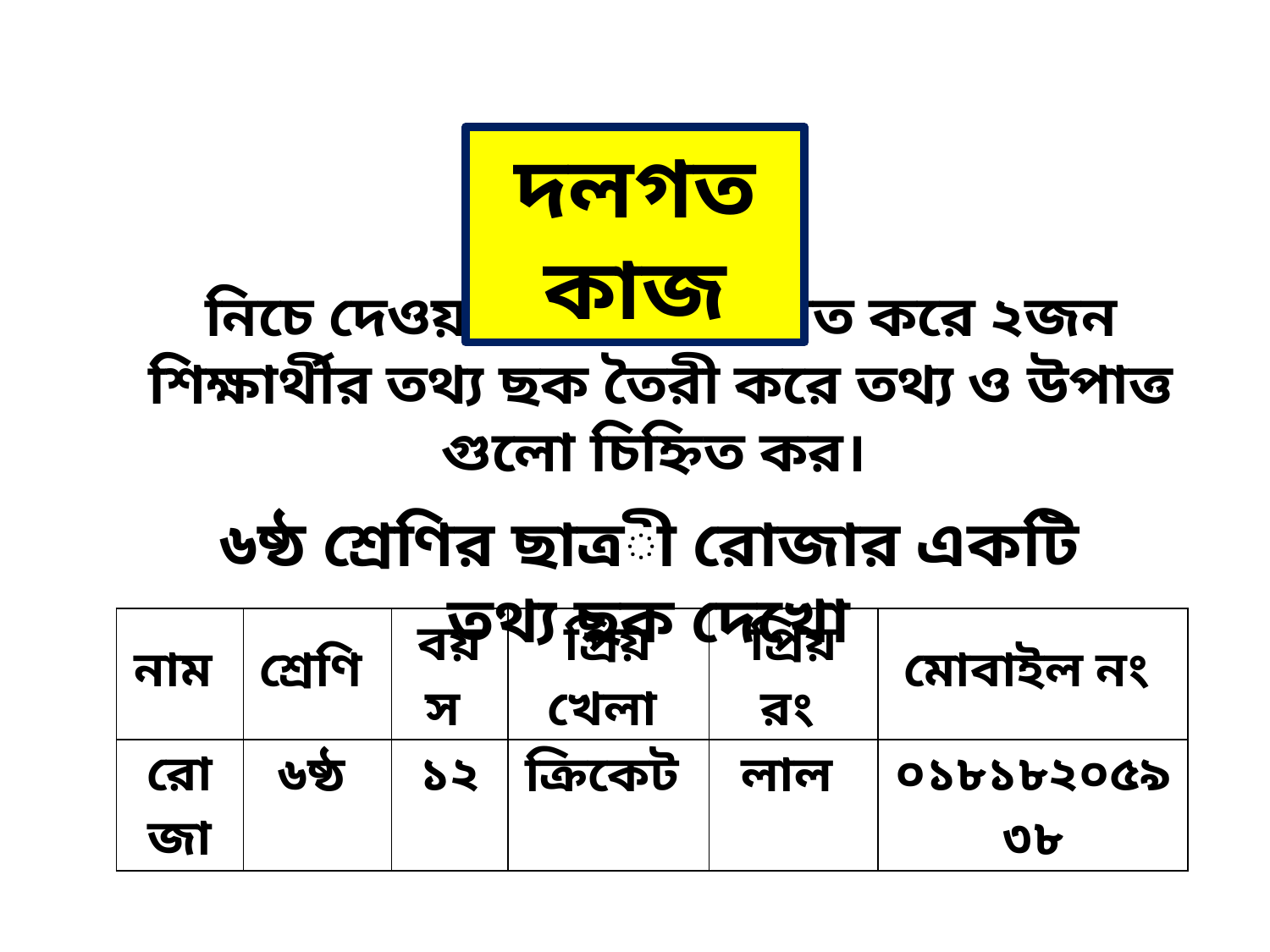

দলগত কাজ
নিচে দেওয়া তথ্য ছকের মত করে ২জন শিক্ষার্থীর তথ্য ছক তৈরী করে তথ্য ও উপাত্ত গুলো চিহ্নিত কর।
৬ষ্ঠ শ্রেণির ছাত্রী রোজার একটি তথ্য ছক দেখো
| নাম | শ্রেণি | বয়স | প্রিয় খেলা | প্রিয় রং | মোবাইল নং |
| --- | --- | --- | --- | --- | --- |
| রোজা | ৬ষ্ঠ | ১২ | ক্রিকেট | লাল | ০১৮১৮২০৫৯৩৮ |